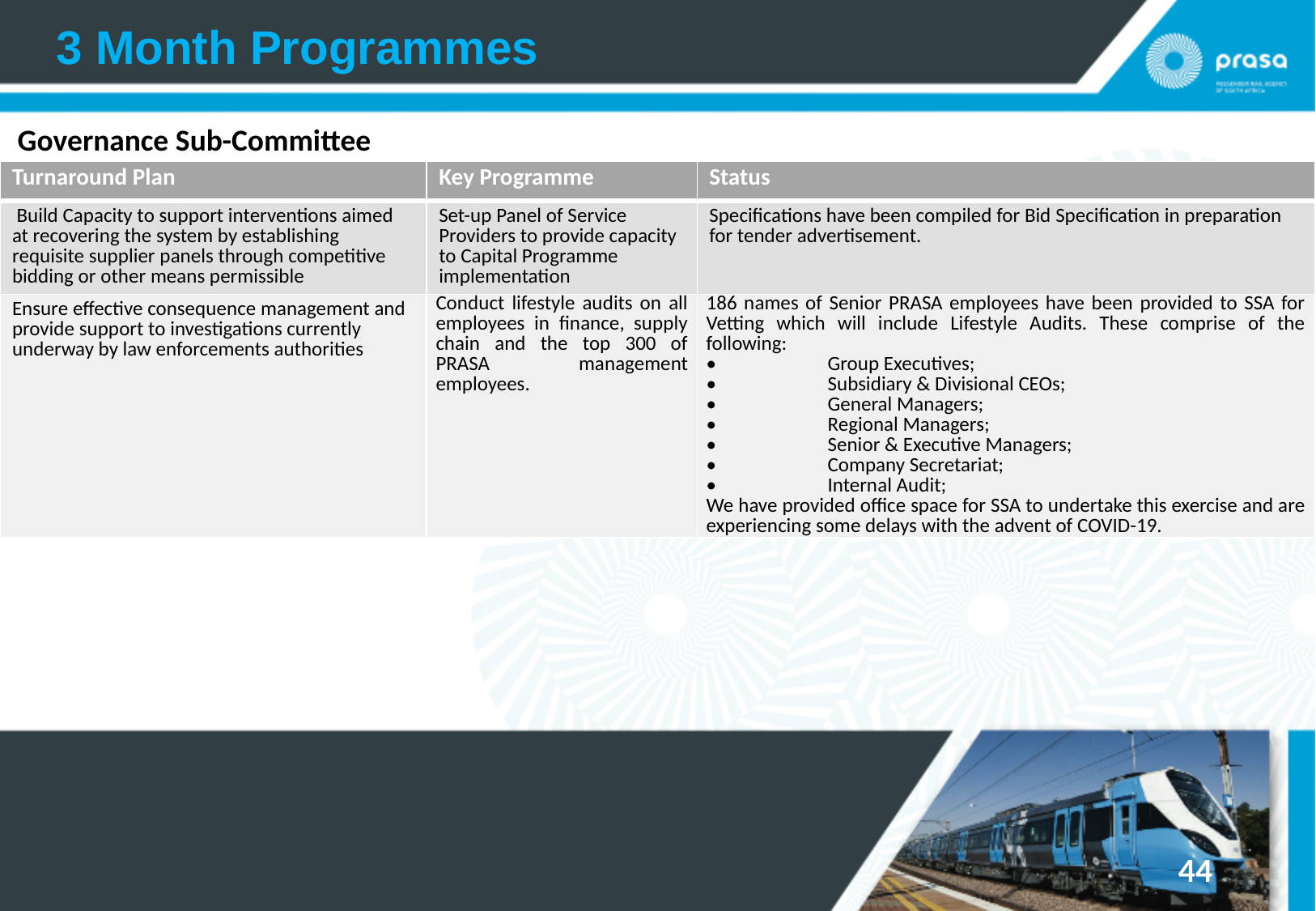

3 Month Programmes
Governance Sub-Committee
| Turnaround Plan | Key Programme | Status |
| --- | --- | --- |
| Build Capacity to support interventions aimed at recovering the system by establishing requisite supplier panels through competitive bidding or other means permissible | Set-up Panel of Service Providers to provide capacity to Capital Programme implementation | Specifications have been compiled for Bid Specification in preparation for tender advertisement. |
| Ensure effective consequence management and provide support to investigations currently underway by law enforcements authorities | Conduct lifestyle audits on all employees in finance, supply chain and the top 300 of PRASA management employees. | 186 names of Senior PRASA employees have been provided to SSA for Vetting which will include Lifestyle Audits. These comprise of the following: • Group Executives; • Subsidiary & Divisional CEOs; • General Managers; • Regional Managers; • Senior & Executive Managers; • Company Secretariat; • Internal Audit; We have provided office space for SSA to undertake this exercise and are experiencing some delays with the advent of COVID-19. |
44